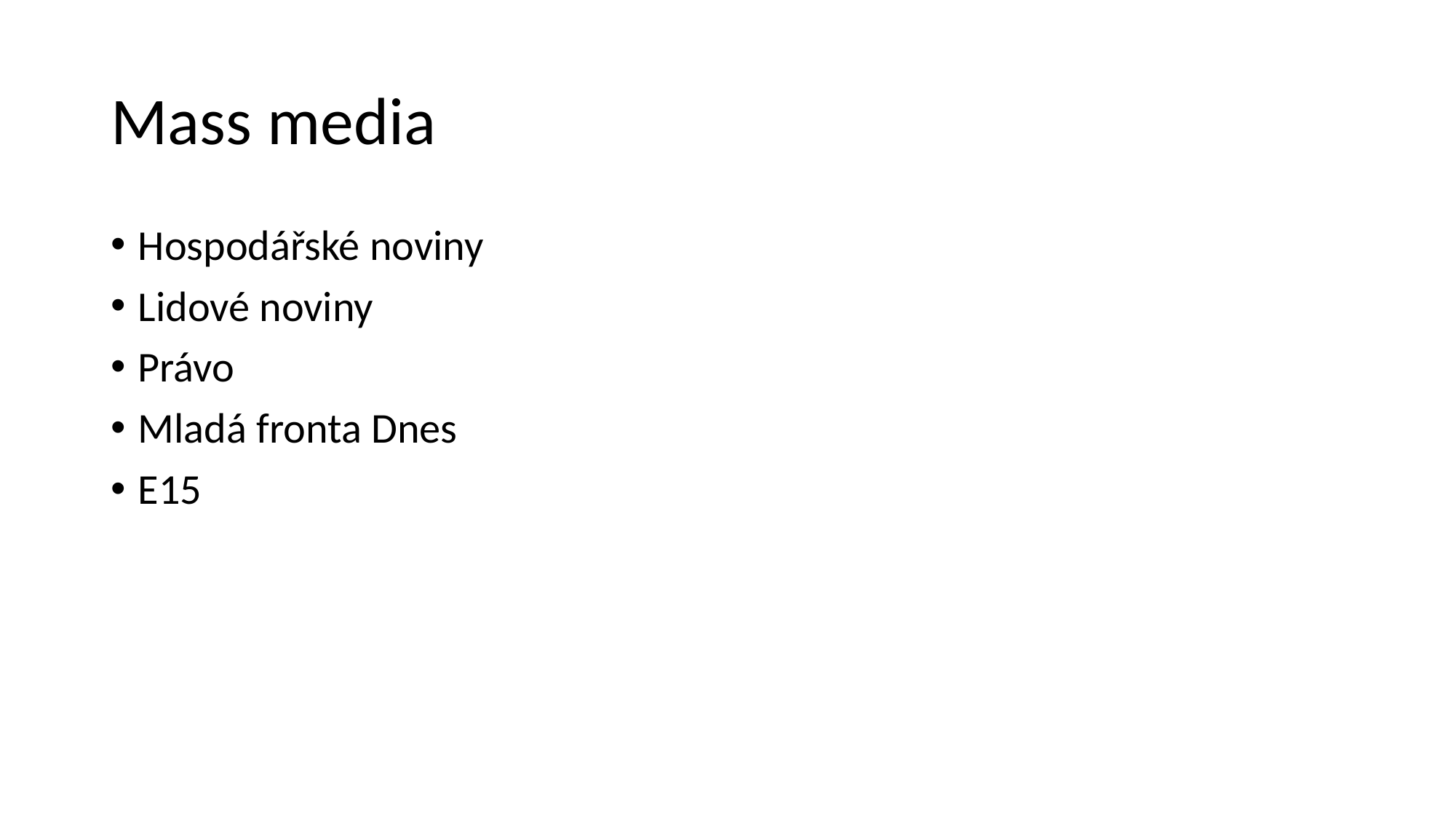

# Mass media
Hospodářské noviny
Lidové noviny
Právo
Mladá fronta Dnes
E15